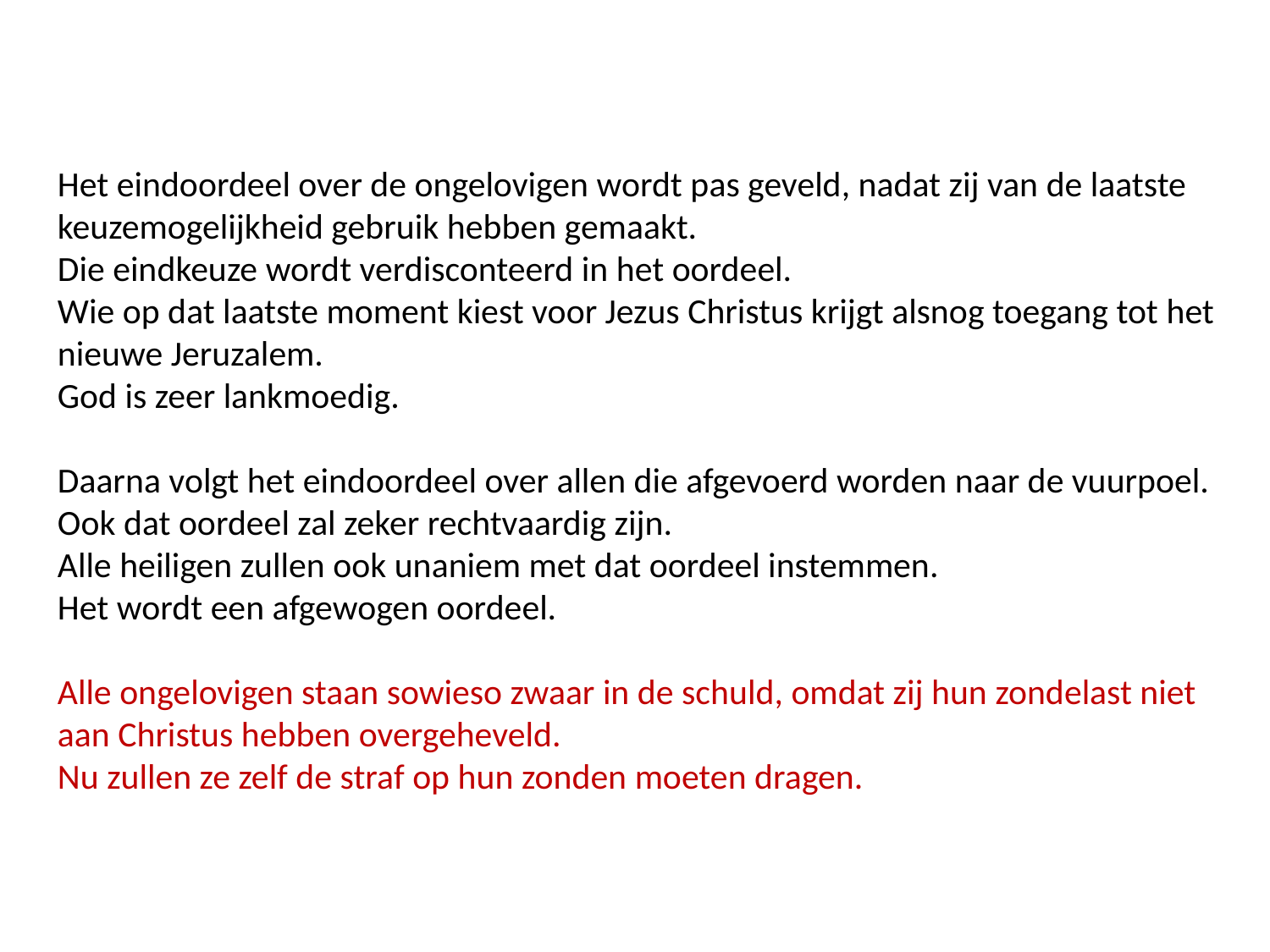

Het eindoordeel over de ongelovigen wordt pas geveld, nadat zij van de laatste keuzemogelijkheid gebruik hebben gemaakt.
Die eindkeuze wordt verdisconteerd in het oordeel.
Wie op dat laatste moment kiest voor Jezus Christus krijgt alsnog toegang tot het nieuwe Jeruzalem.
God is zeer lankmoedig.

Daarna volgt het eindoordeel over allen die afgevoerd worden naar de vuurpoel.
Ook dat oordeel zal zeker rechtvaardig zijn.
Alle heiligen zullen ook unaniem met dat oordeel instemmen.
Het wordt een afgewogen oordeel.

Alle ongelovigen staan sowieso zwaar in de schuld, omdat zij hun zondelast niet aan Christus hebben overgeheveld.
Nu zullen ze zelf de straf op hun zonden moeten dragen.